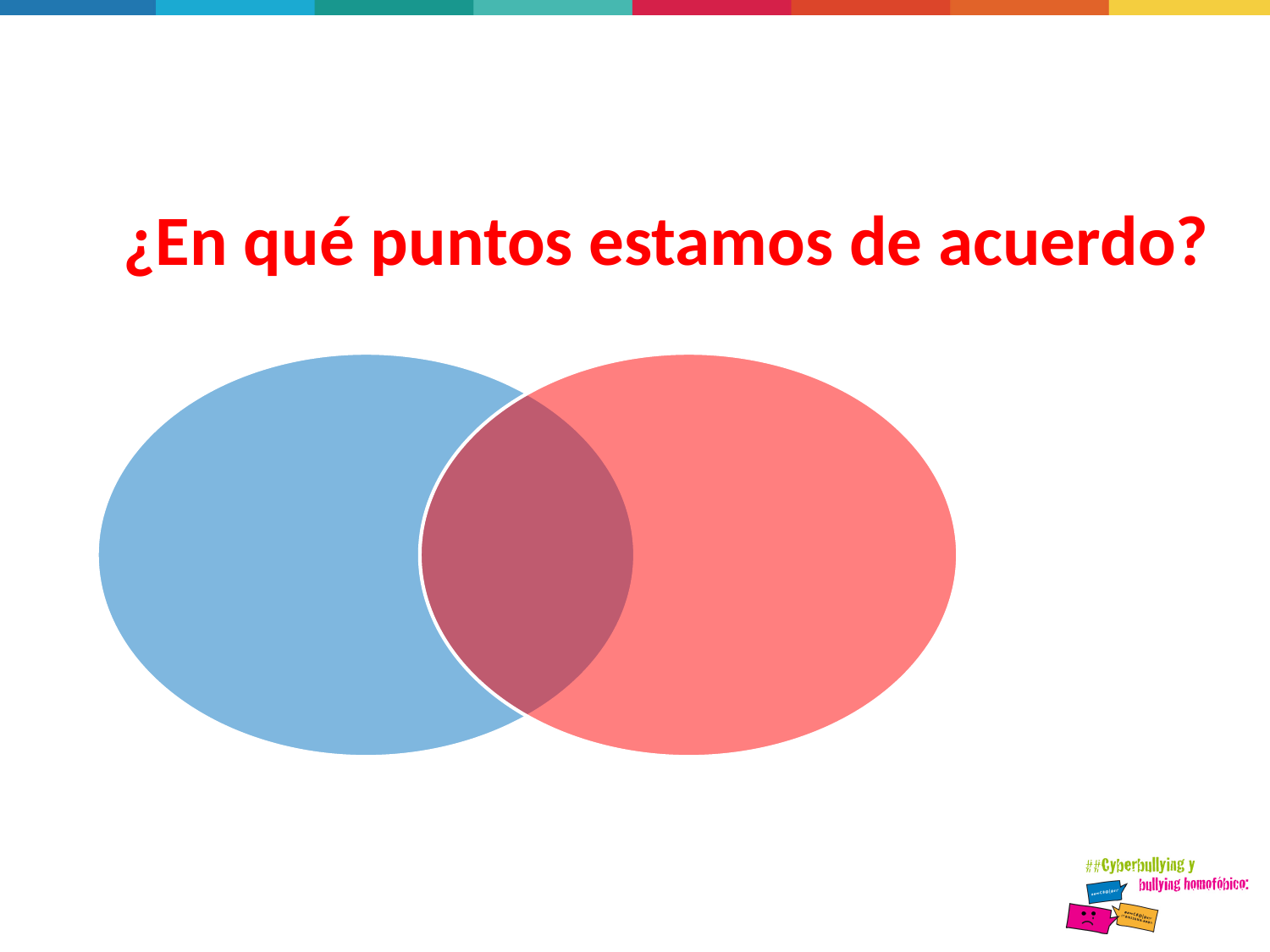

# ¿En qué puntos estamos de acuerdo?